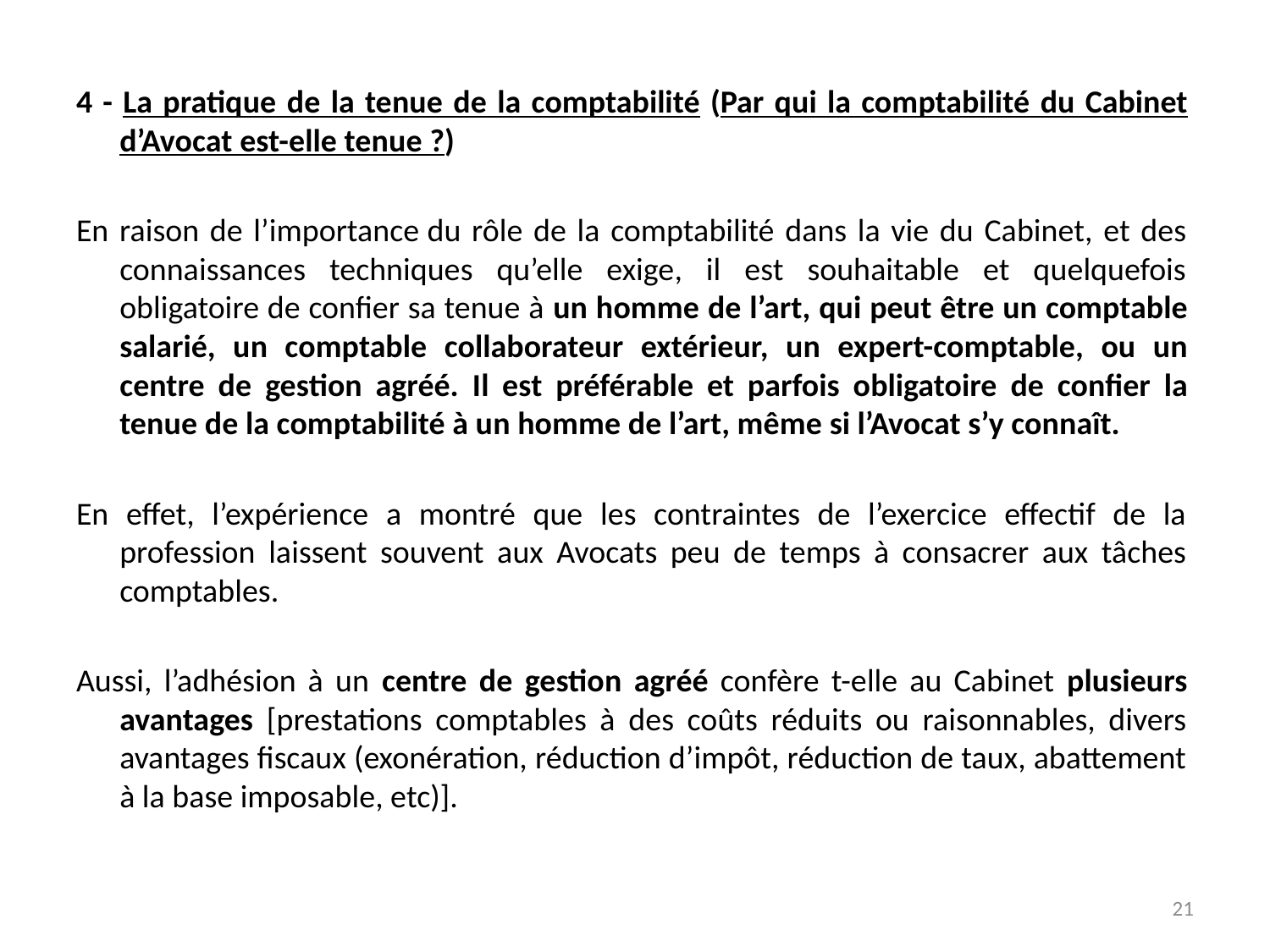

4 - La pratique de la tenue de la comptabilité (Par qui la comptabilité du Cabinet d’Avocat est-elle tenue ?)

En raison de l’importance du rôle de la comptabilité dans la vie du Cabinet, et des connaissances techniques qu’elle exige, il est souhaitable et quelquefois obligatoire de confier sa tenue à un homme de l’art, qui peut être un comptable salarié, un comptable collaborateur extérieur, un expert-comptable, ou un centre de gestion agréé. Il est préférable et parfois obligatoire de confier la tenue de la comptabilité à un homme de l’art, même si l’Avocat s’y connaît.

En effet, l’expérience a montré que les contraintes de l’exercice effectif de la profession laissent souvent aux Avocats peu de temps à consacrer aux tâches comptables.

Aussi, l’adhésion à un centre de gestion agréé confère t-elle au Cabinet plusieurs avantages [prestations comptables à des coûts réduits ou raisonnables, divers avantages fiscaux (exonération, réduction d’impôt, réduction de taux, abattement à la base imposable, etc)].
21